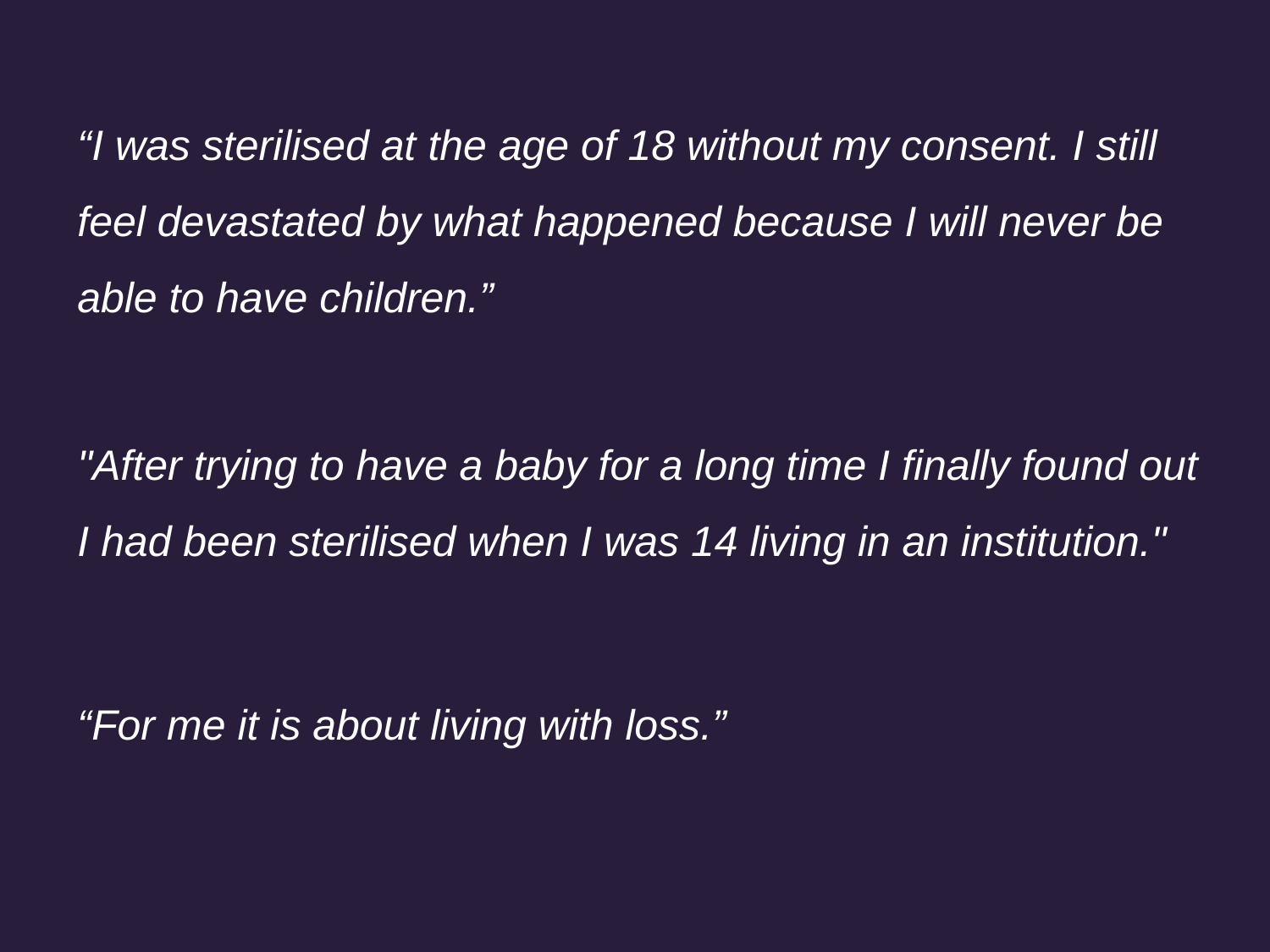

“I was sterilised at the age of 18 without my consent. I still feel devastated by what happened because I will never be able to have children.”
"After trying to have a baby for a long time I finally found out I had been sterilised when I was 14 living in an institution."
“For me it is about living with loss.”